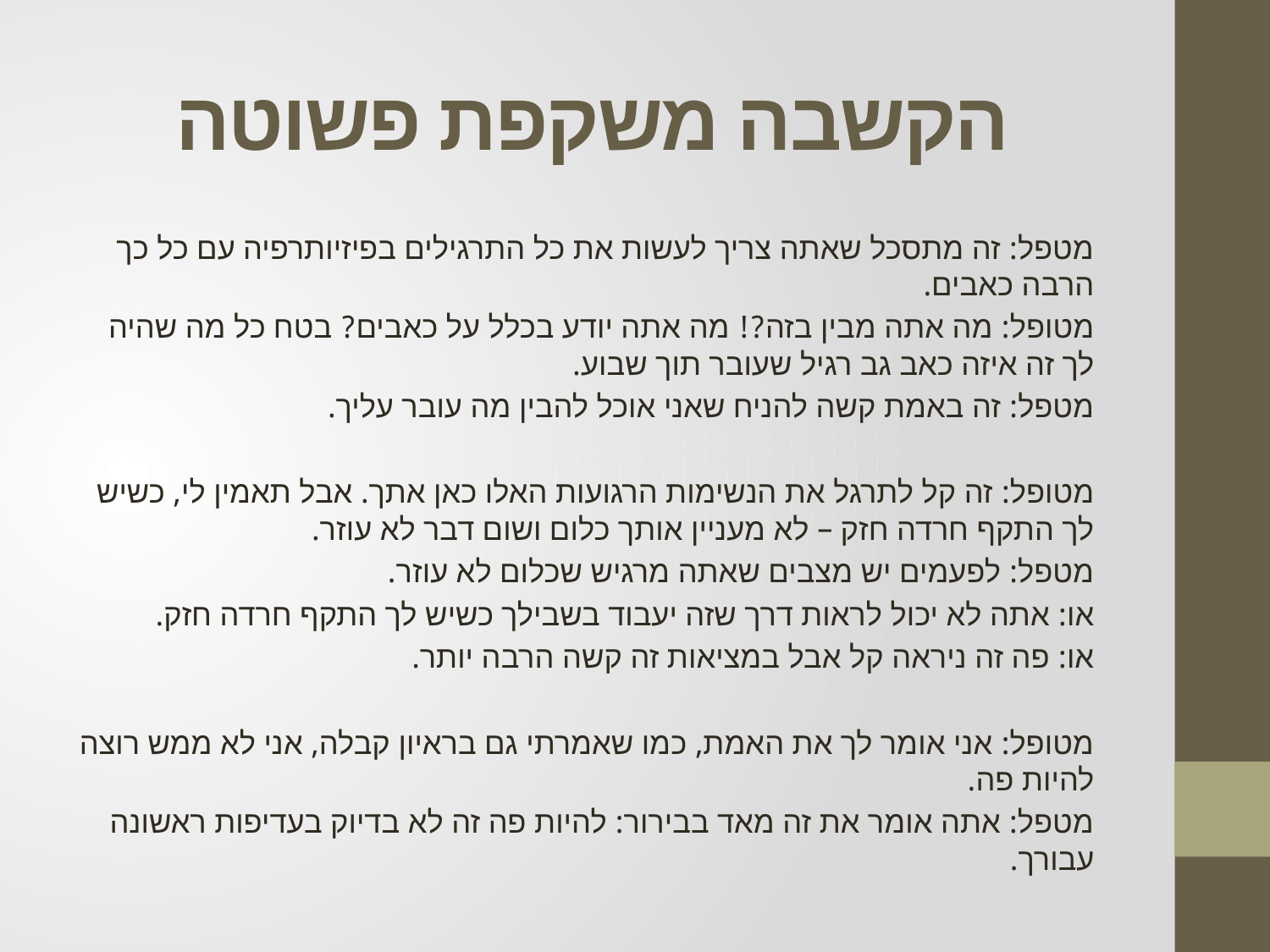

# הקשבה משקפת פשוטה
מטפל: זה מתסכל שאתה צריך לעשות את כל התרגילים בפיזיותרפיה עם כל כך הרבה כאבים.
מטופל: מה אתה מבין בזה?! מה אתה יודע בכלל על כאבים? בטח כל מה שהיה לך זה איזה כאב גב רגיל שעובר תוך שבוע.
מטפל: זה באמת קשה להניח שאני אוכל להבין מה עובר עליך.

מטופל: זה קל לתרגל את הנשימות הרגועות האלו כאן אתך. אבל תאמין לי, כשיש לך התקף חרדה חזק – לא מעניין אותך כלום ושום דבר לא עוזר.
מטפל: לפעמים יש מצבים שאתה מרגיש שכלום לא עוזר.
או: אתה לא יכול לראות דרך שזה יעבוד בשבילך כשיש לך התקף חרדה חזק.
או: פה זה ניראה קל אבל במציאות זה קשה הרבה יותר.

מטופל: אני אומר לך את האמת, כמו שאמרתי גם בראיון קבלה, אני לא ממש רוצה להיות פה.
מטפל: אתה אומר את זה מאד בבירור: להיות פה זה לא בדיוק בעדיפות ראשונה עבורך.